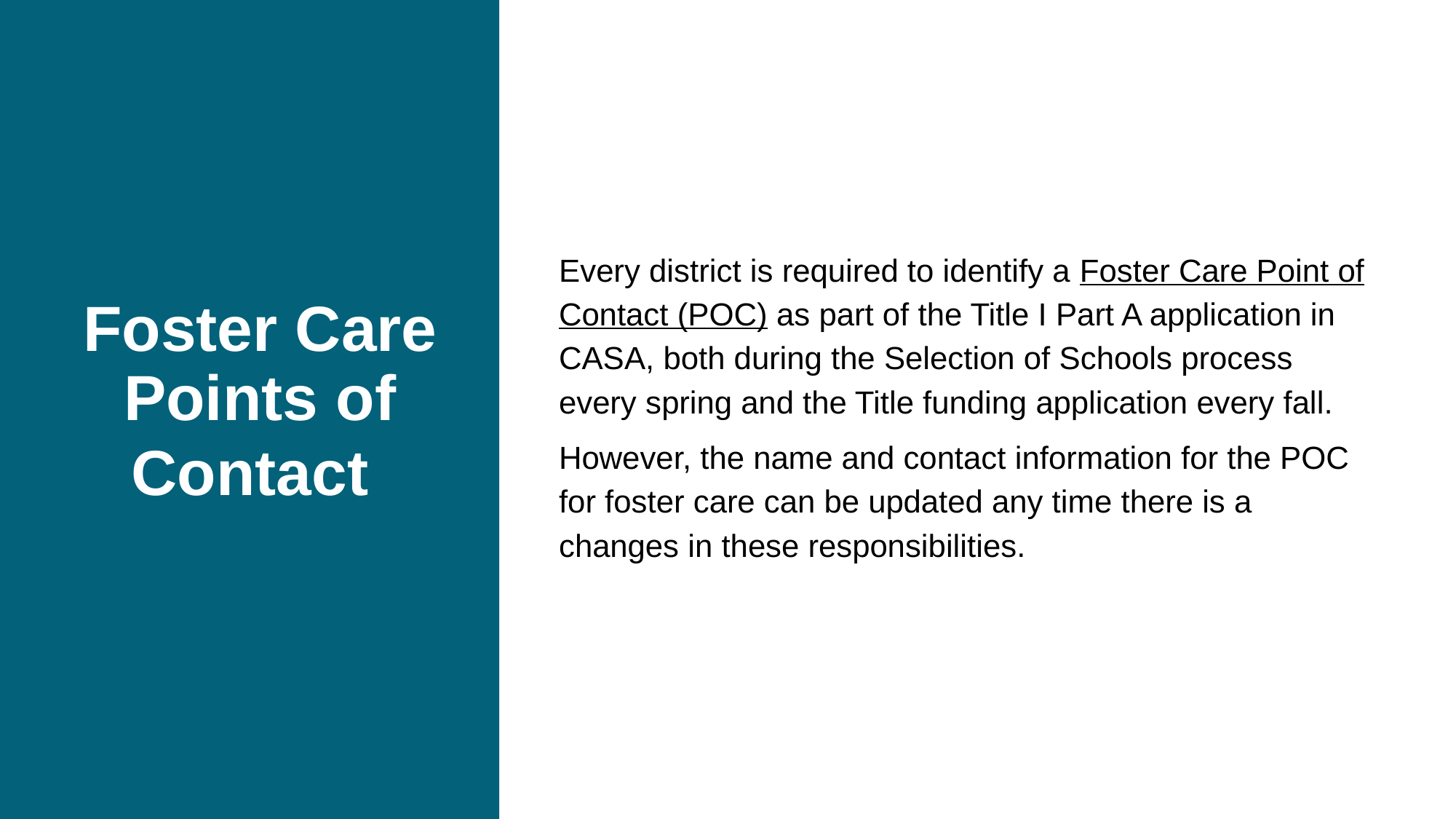

# Foster Care Points of Contact
Every district is required to identify a Foster Care Point of Contact (POC) as part of the Title I Part A application in CASA, both during the Selection of Schools process every spring and the Title funding application every fall.
However, the name and contact information for the POC for foster care can be updated any time there is a changes in these responsibilities.